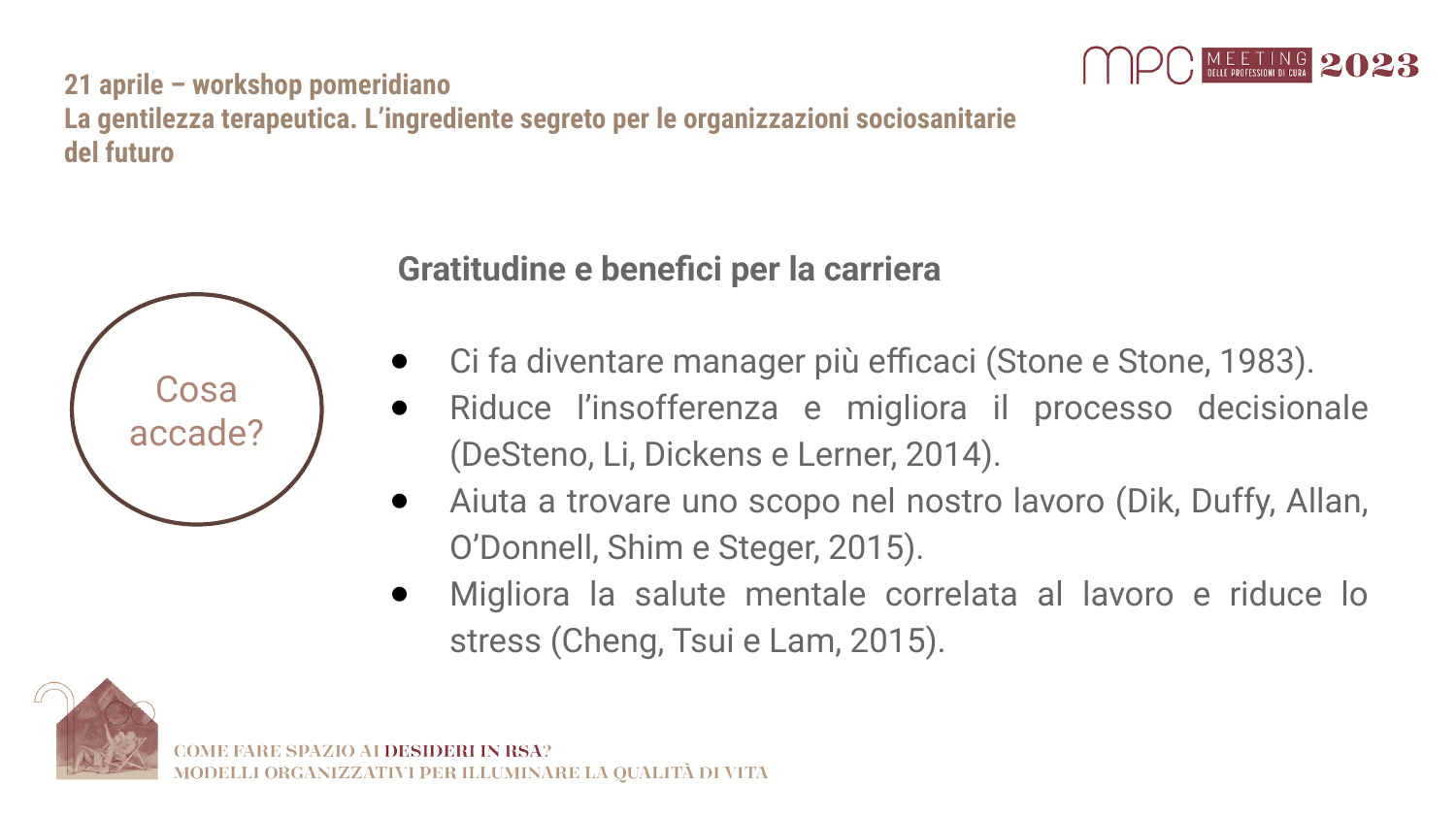

# 21 aprile – workshop pomeridiano La gentilezza terapeutica. L’ingrediente segreto per le organizzazioni sociosanitarie del futuro
Gratitudine e benefici per la carriera

Ci fa diventare manager più efficaci (Stone e Stone, 1983).
Riduce l’insofferenza e migliora il processo decisionale (DeSteno, Li, Dickens e Lerner, 2014).
Aiuta a trovare uno scopo nel nostro lavoro (Dik, Duffy, Allan, O’Donnell, Shim e Steger, 2015).
Migliora la salute mentale correlata al lavoro e riduce lo stress (Cheng, Tsui e Lam, 2015).

Cosa accade?